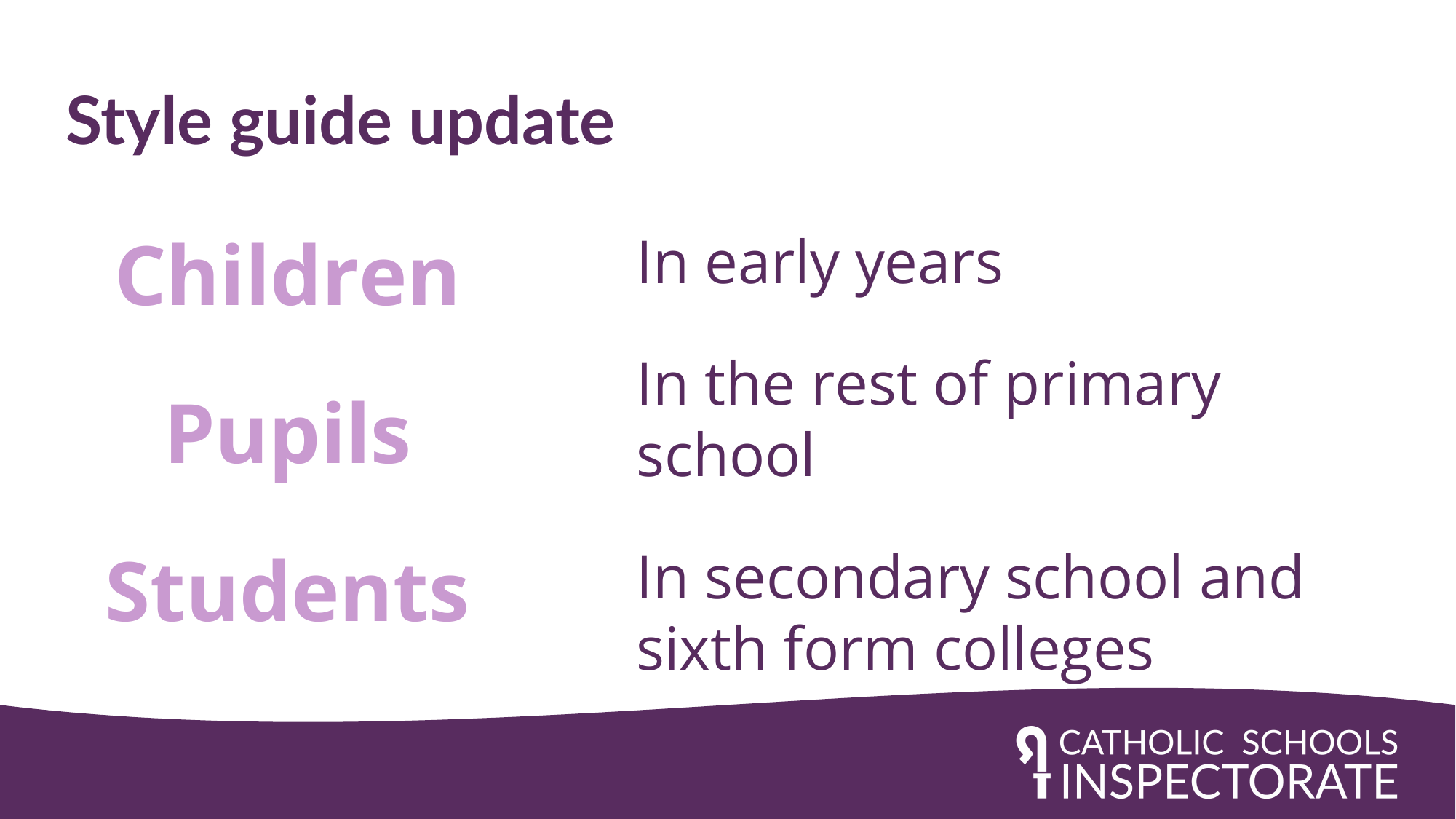

# Style guide update
Children
In early years
In the rest of primary school
In secondary school and sixth form colleges
Pupils
Students